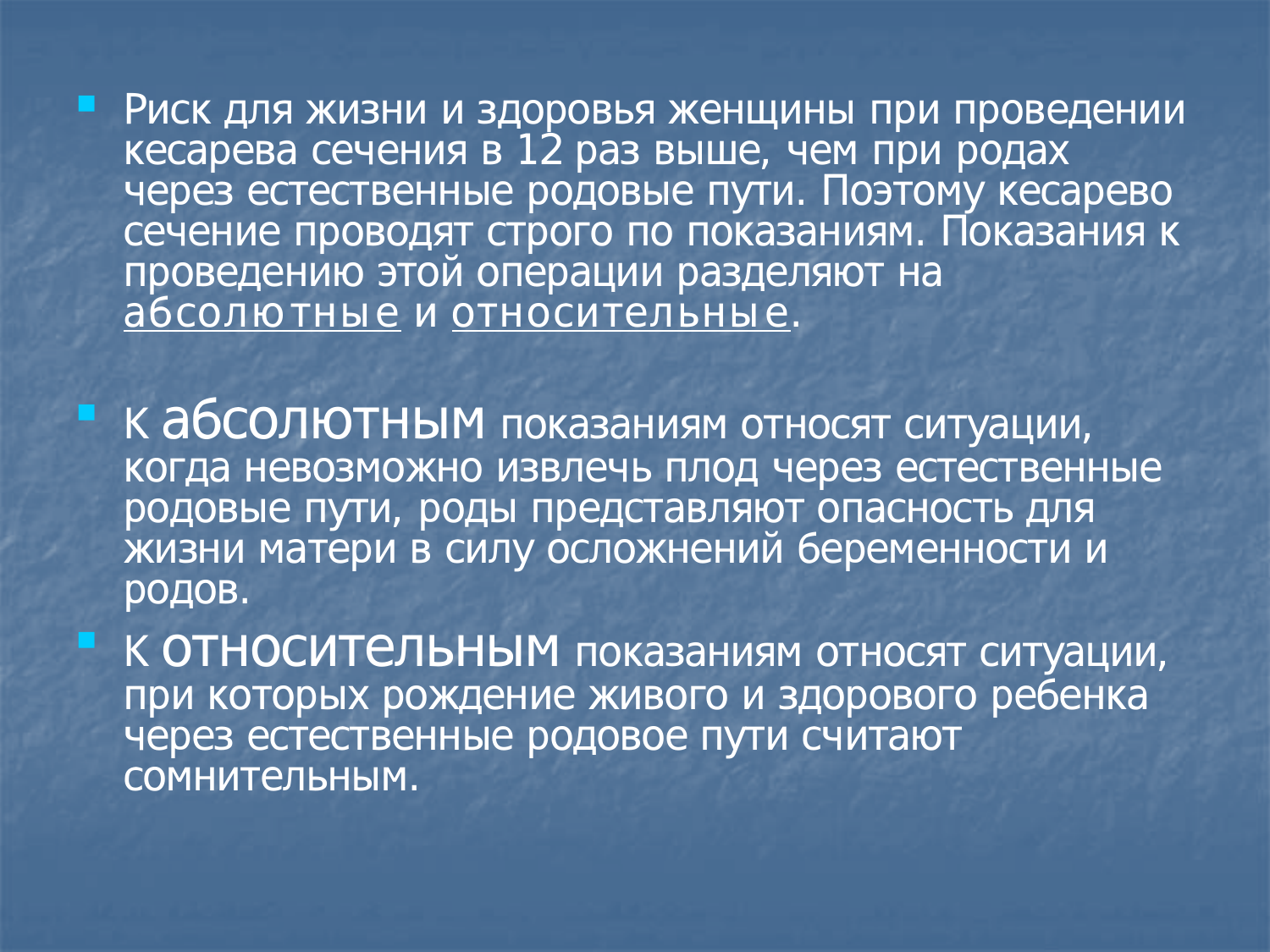

#

Риск для жизни и здоровья женщины при проведении кесарева сечения в 12 раз выше, чем при родах через естественные родовые пути. Поэтому кесарево сечение проводят строго по показаниям. Показания к проведению этой операции разделяют на абсолютные и относительные.

К абсолютным показаниям относят ситуации, когда невозможно извлечь плод через естественные родовые пути, роды представляют опасность для жизни матери в силу осложнений беременности и родов.
К относительным показаниям относят ситуации, при которых рождение живого и здорового ребенка через естественные родовое пути считают сомнительным.